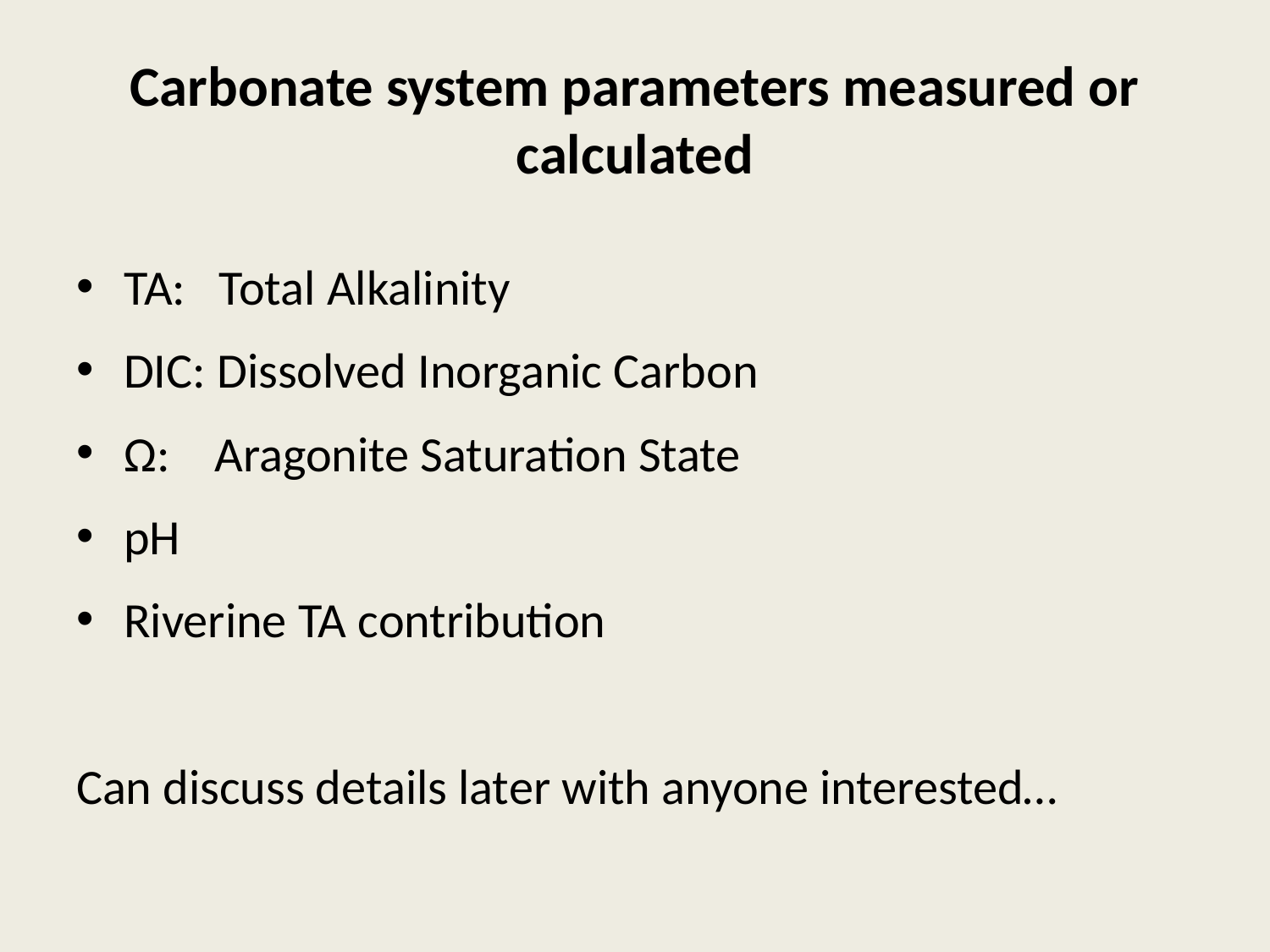

# Carbonate system parameters measured or calculated
TA:   Total Alkalinity
DIC: Dissolved Inorganic Carbon
Ω:    Aragonite Saturation State
pH
Riverine TA contribution

Can discuss details later with anyone interested…